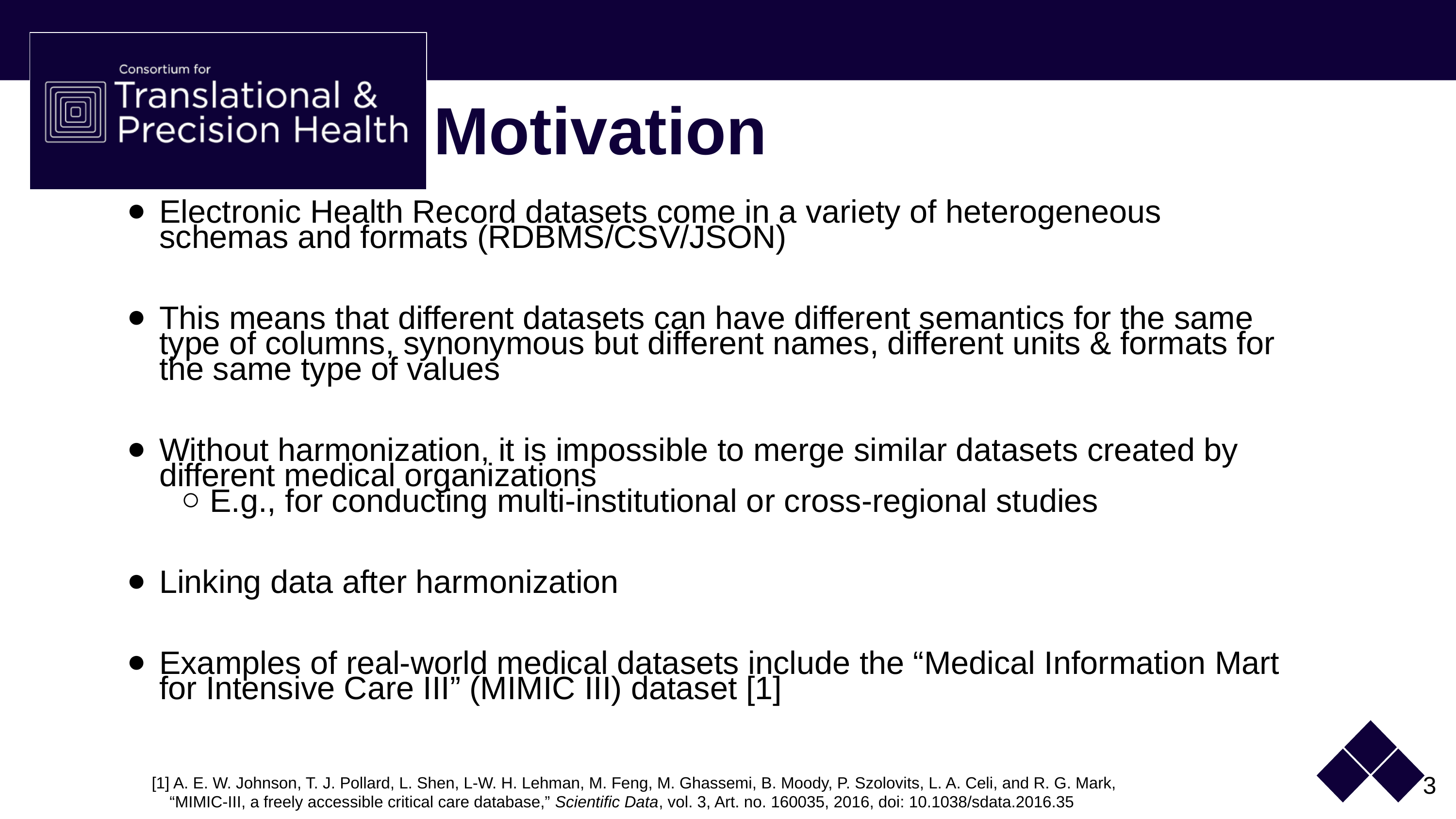

# Motivation
Electronic Health Record datasets come in a variety of heterogeneous schemas and formats (RDBMS/CSV/JSON)

This means that different datasets can have different semantics for the same type of columns, synonymous but different names, different units & formats for the same type of values

Without harmonization, it is impossible to merge similar datasets created by different medical organizations
 E.g., for conducting multi-institutional or cross-regional studies

Linking data after harmonization

Examples of real-world medical datasets include the “Medical Information Mart for Intensive Care III” (MIMIC III) dataset [1]
3
[1] A. E. W. Johnson, T. J. Pollard, L. Shen, L-W. H. Lehman, M. Feng, M. Ghassemi, B. Moody, P. Szolovits, L. A. Celi, and R. G. Mark,
    “MIMIC-III, a freely accessible critical care database,” Scientific Data, vol. 3, Art. no. 160035, 2016, doi: 10.1038/sdata.2016.35